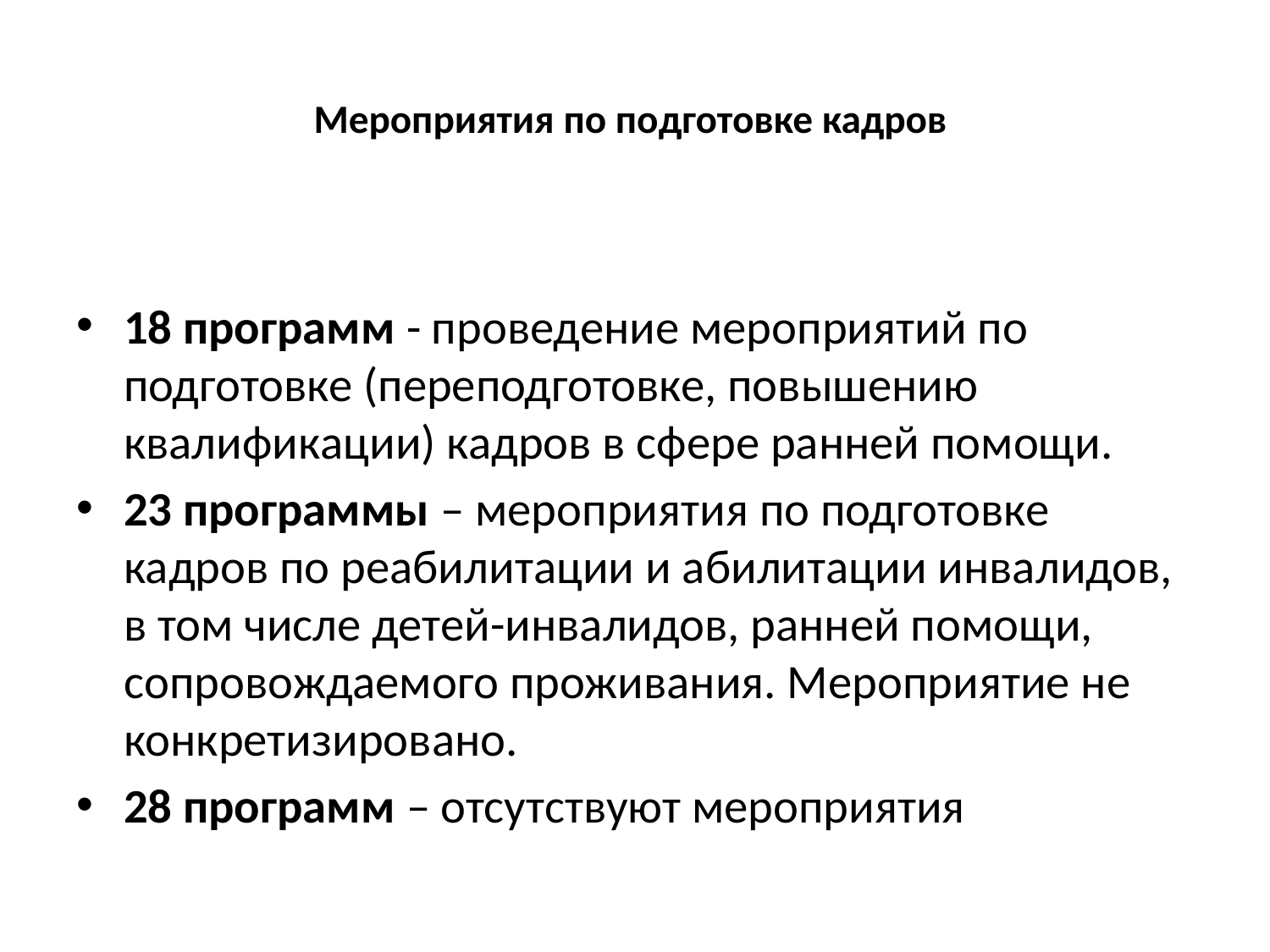

# Мероприятия по подготовке кадров

18 программ - проведение мероприятий по подготовке (переподготовке, повышению квалификации) кадров в сфере ранней помощи.
23 программы – мероприятия по подготовке кадров по реабилитации и абилитации инвалидов, в том числе детей-инвалидов, ранней помощи, сопровождаемого проживания. Мероприятие не конкретизировано.
28 программ – отсутствуют мероприятия